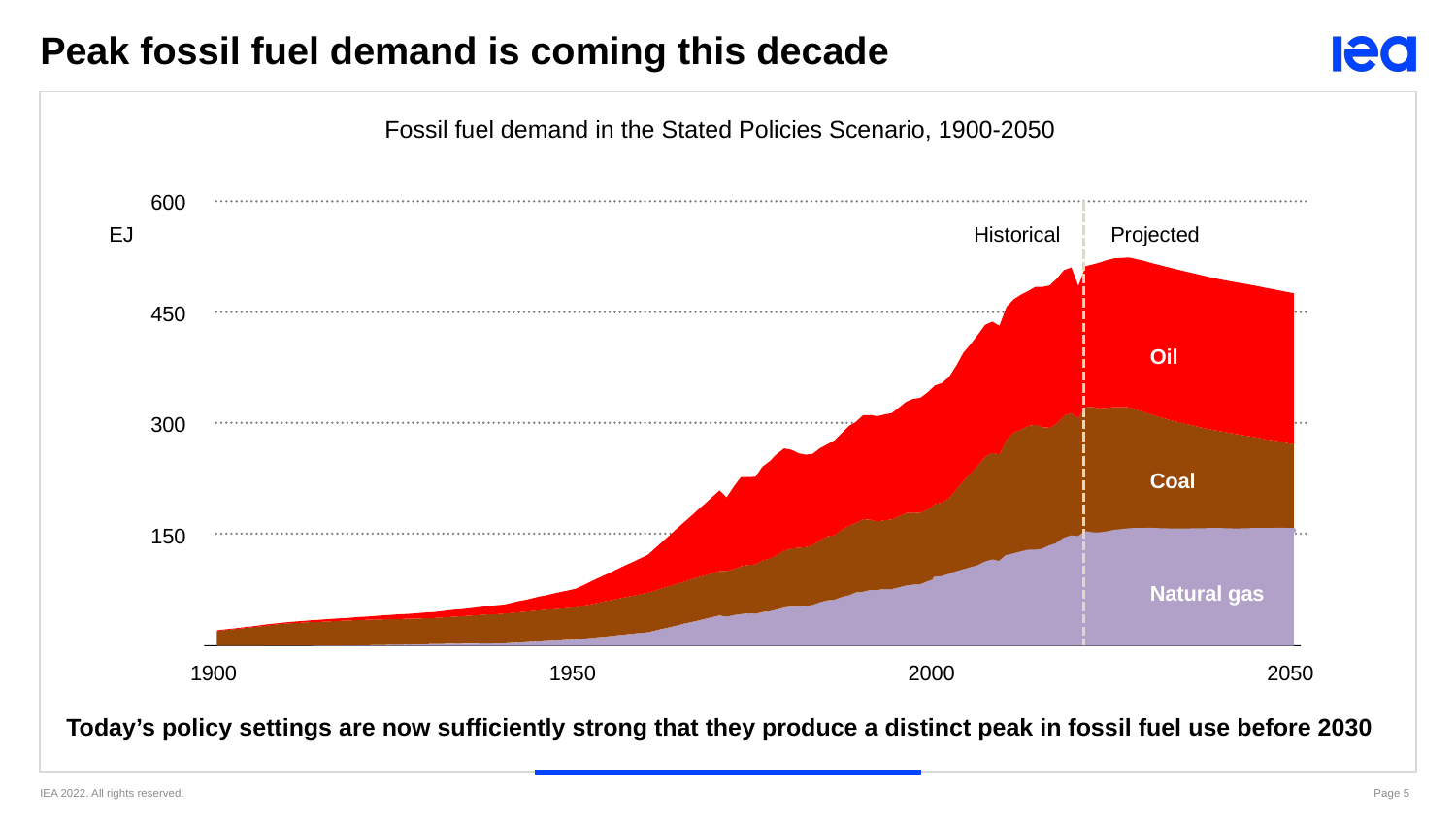

Peak fossil fuel demand is coming this decade

Fossil fuel demand in the Stated Policies Scenario, 1900-2050
 600

EJ
Historical
Projected

 450
Oil
Oil

 300
Coal
Coal
 150

Natural gas
Natural gas

1900
1950
2000
2050
Today’s policy settings are now sufficiently strong that they produce a distinct peak in fossil fuel use before 2030